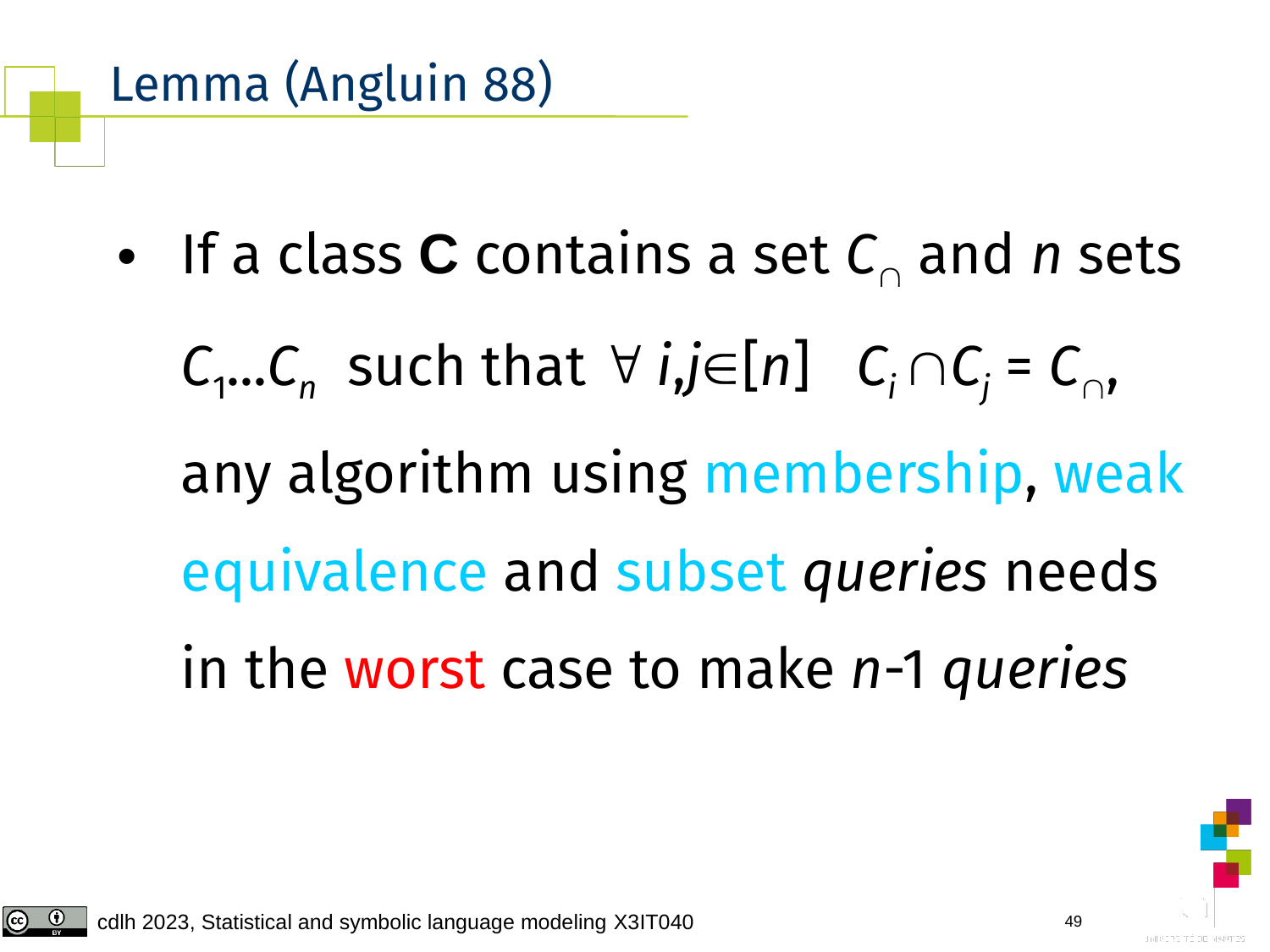

# Lemma (Angluin 88)
If a class C contains a set C∩ and n sets C1...Cn  such that ∀ i,j∈[n]   Ci ∩Cj = C∩, any algorithm using membership, weak equivalence and subset queries needs in the worst case to make n-1 queries
49